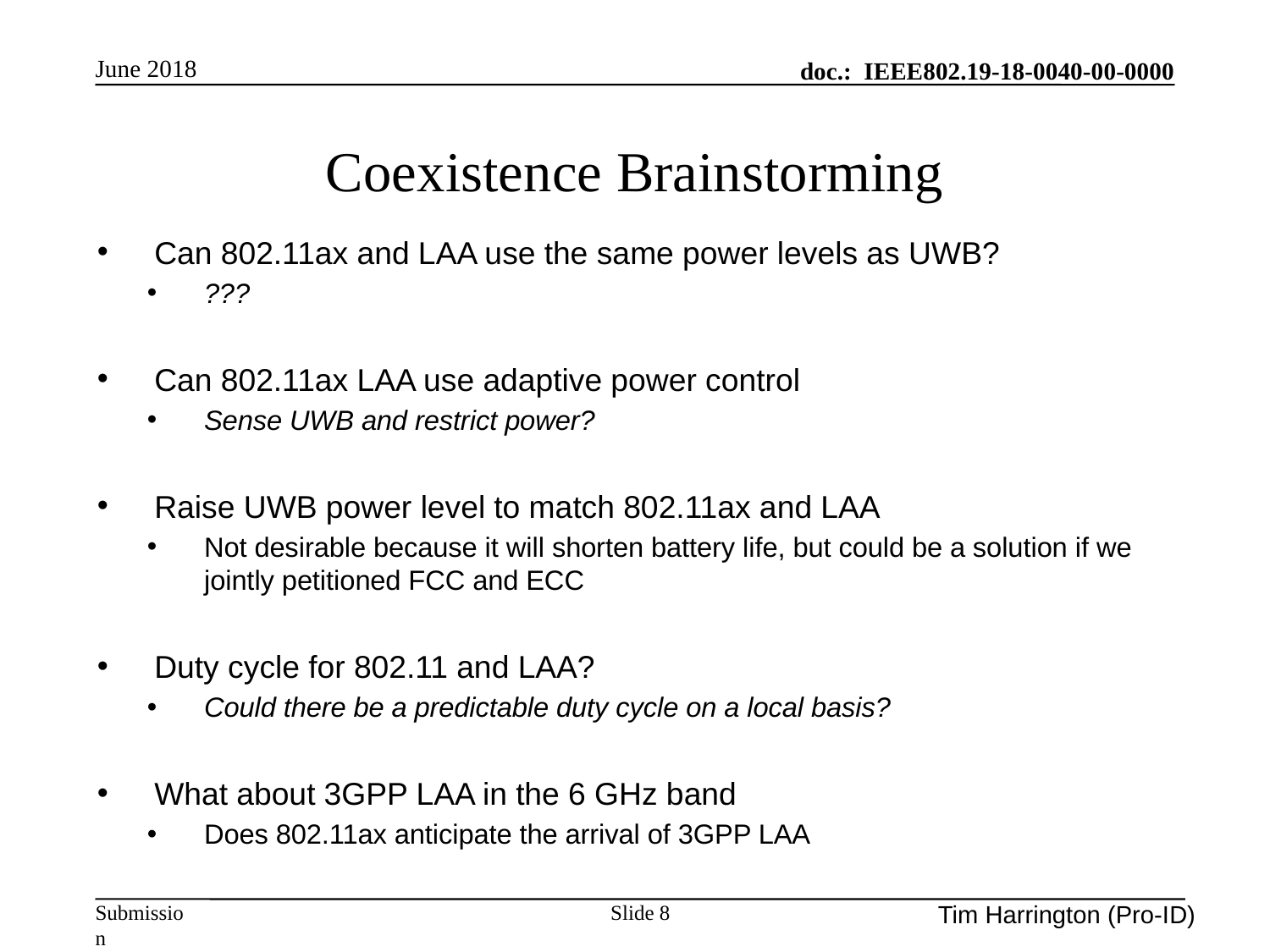

June 2018
# Coexistence Brainstorming
Can 802.11ax and LAA use the same power levels as UWB?
???

Can 802.11ax LAA use adaptive power control
Sense UWB and restrict power?

Raise UWB power level to match 802.11ax and LAA
Not desirable because it will shorten battery life, but could be a solution if we jointly petitioned FCC and ECC

Duty cycle for 802.11 and LAA?
Could there be a predictable duty cycle on a local basis?

What about 3GPP LAA in the 6 GHz band
Does 802.11ax anticipate the arrival of 3GPP LAA

Slide 8
Tim Harrington (Pro-ID)